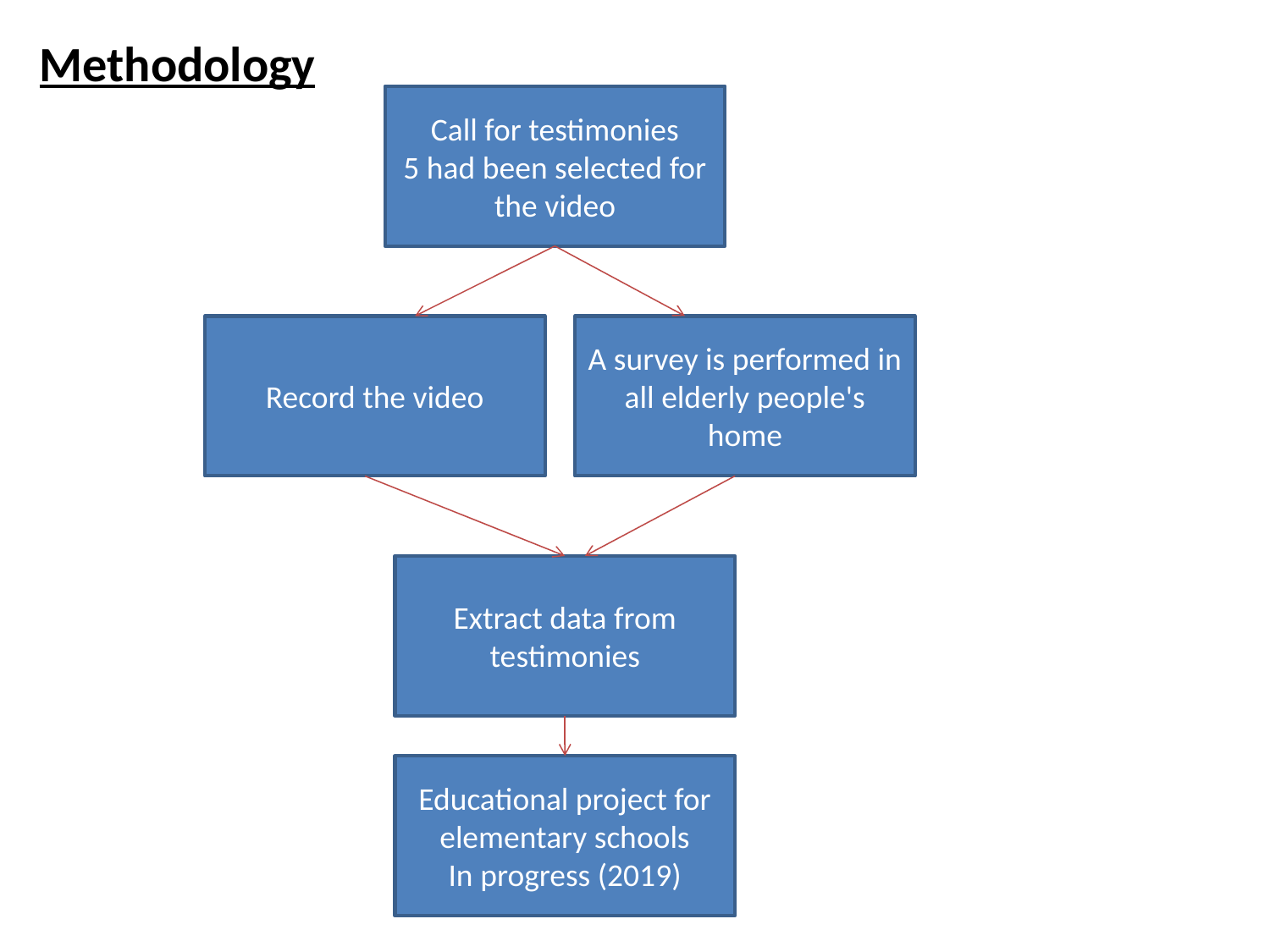

Methodology
#
Call for testimonies
5 had been selected for the video
Record the video
A survey is performed in all elderly people's home
Extract data from testimonies
Educational project for elementary schools
In progress (2019)